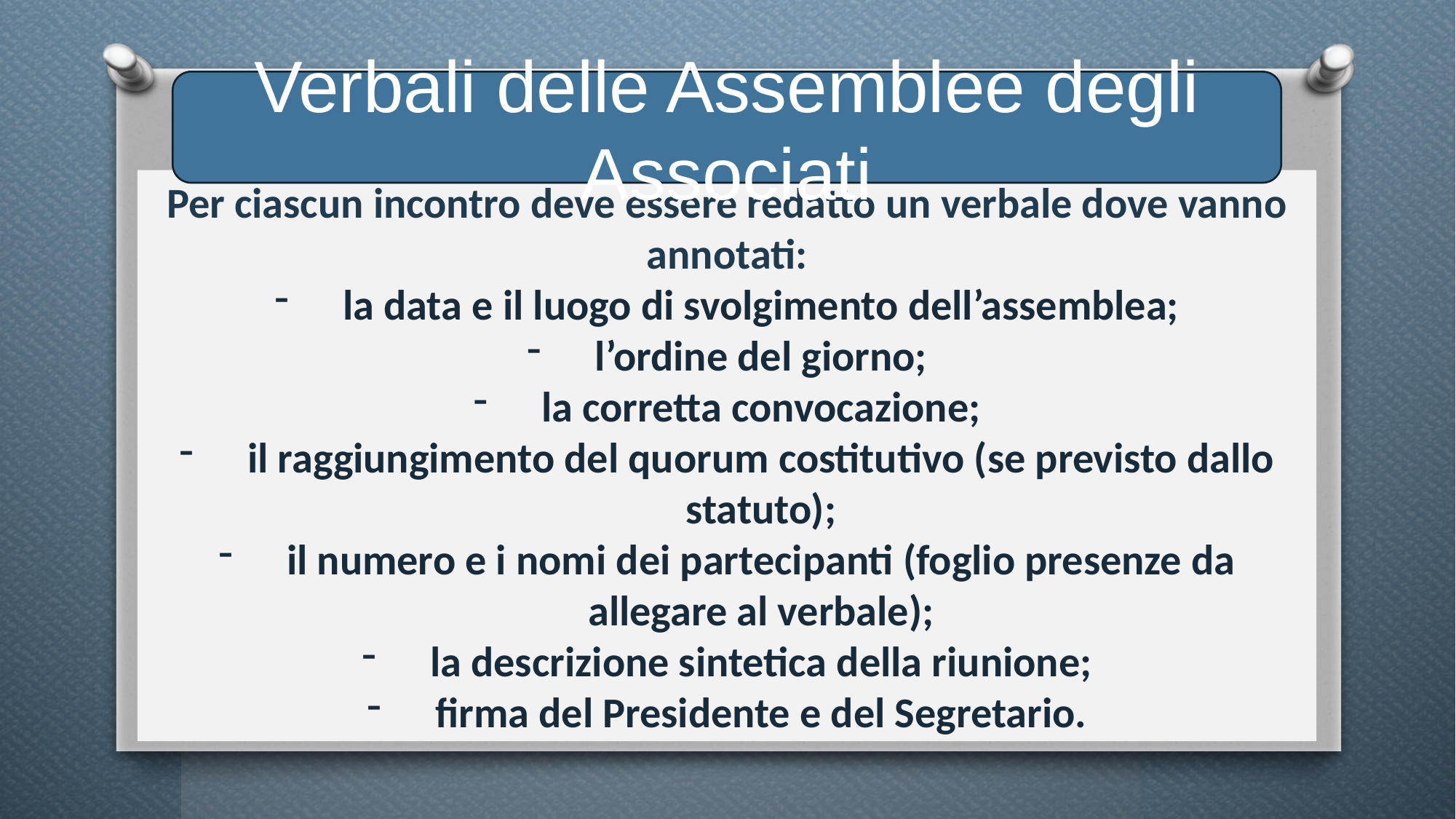

Verbali delle Assemblee degli Associati
Per ciascun incontro deve essere redatto un verbale dove vanno annotati:
la data e il luogo di svolgimento dell’assemblea;
l’ordine del giorno;
la corretta convocazione;
il raggiungimento del quorum costitutivo (se previsto dallo statuto);
il numero e i nomi dei partecipanti (foglio presenze da allegare al verbale);
la descrizione sintetica della riunione;
firma del Presidente e del Segretario.